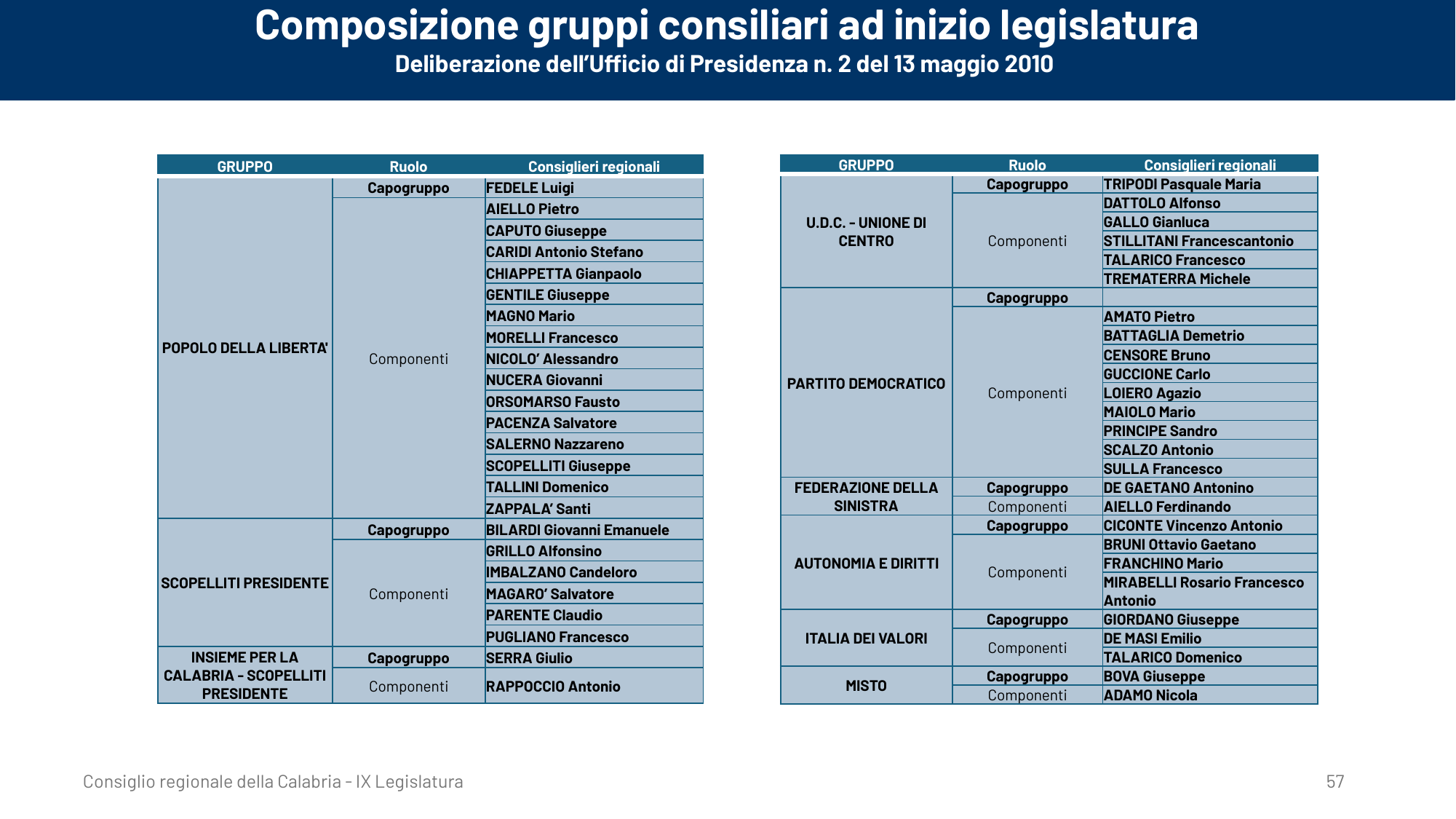

Composizione gruppi consiliari ad inizio legislatura
Deliberazione dell’Ufficio di Presidenza n. 2 del 13 maggio 2010

| GRUPPO | Ruolo | Consiglieri regionali |
| --- | --- | --- |
| POPOLO DELLA LIBERTA' | Capogruppo | FEDELE Luigi |
|  | Componenti | AIELLO Pietro |
|  |  | CAPUTO Giuseppe |
|  |  | CARIDI Antonio Stefano |
|  |  | CHIAPPETTA Gianpaolo |
|  |  | GENTILE Giuseppe |
|  |  | MAGNO Mario |
|  |  | MORELLI Francesco |
|  |  | NICOLO’ Alessandro |
|  |  | NUCERA Giovanni |
|  |  | ORSOMARSO Fausto |
|  |  | PACENZA Salvatore |
|  |  | SALERNO Nazzareno |
|  |  | SCOPELLITI Giuseppe |
|  |  | TALLINI Domenico |
|  |  | ZAPPALA’ Santi |
| SCOPELLITI PRESIDENTE | Capogruppo | BILARDI Giovanni Emanuele |
|  | Componenti | GRILLO Alfonsino |
|  |  | IMBALZANO Candeloro |
|  |  | MAGARO’ Salvatore |
|  |  | PARENTE Claudio |
|  |  | PUGLIANO Francesco |
| INSIEME PER LA CALABRIA - SCOPELLITI PRESIDENTE | Capogruppo | SERRA Giulio |
|  | Componenti | RAPPOCCIO Antonio |
| GRUPPO | Ruolo | Consiglieri regionali |
| --- | --- | --- |
| U.D.C. - UNIONE DI CENTRO | Capogruppo | TRIPODI Pasquale Maria |
|  | Componenti | DATTOLO Alfonso |
|  |  | GALLO Gianluca |
|  |  | STILLITANI Francescantonio |
|  |  | TALARICO Francesco |
|  |  | TREMATERRA Michele |
| PARTITO DEMOCRATICO | Capogruppo |  |
|  | Componenti | AMATO Pietro |
|  |  | BATTAGLIA Demetrio |
|  |  | CENSORE Bruno |
|  |  | GUCCIONE Carlo |
|  |  | LOIERO Agazio |
|  |  | MAIOLO Mario |
|  |  | PRINCIPE Sandro |
|  |  | SCALZO Antonio |
|  |  | SULLA Francesco |
| FEDERAZIONE DELLA SINISTRA | Capogruppo | DE GAETANO Antonino |
|  | Componenti | AIELLO Ferdinando |
| AUTONOMIA E DIRITTI | Capogruppo | CICONTE Vincenzo Antonio |
|  | Componenti | BRUNI Ottavio Gaetano |
|  |  | FRANCHINO Mario |
|  |  | MIRABELLI Rosario Francesco Antonio |
| ITALIA DEI VALORI | Capogruppo | GIORDANO Giuseppe |
|  | Componenti | DE MASI Emilio |
|  |  | TALARICO Domenico |
| MISTO | Capogruppo | BOVA Giuseppe |
|  | Componenti | ADAMO Nicola |
Consiglio regionale della Calabria - IX Legislatura
57